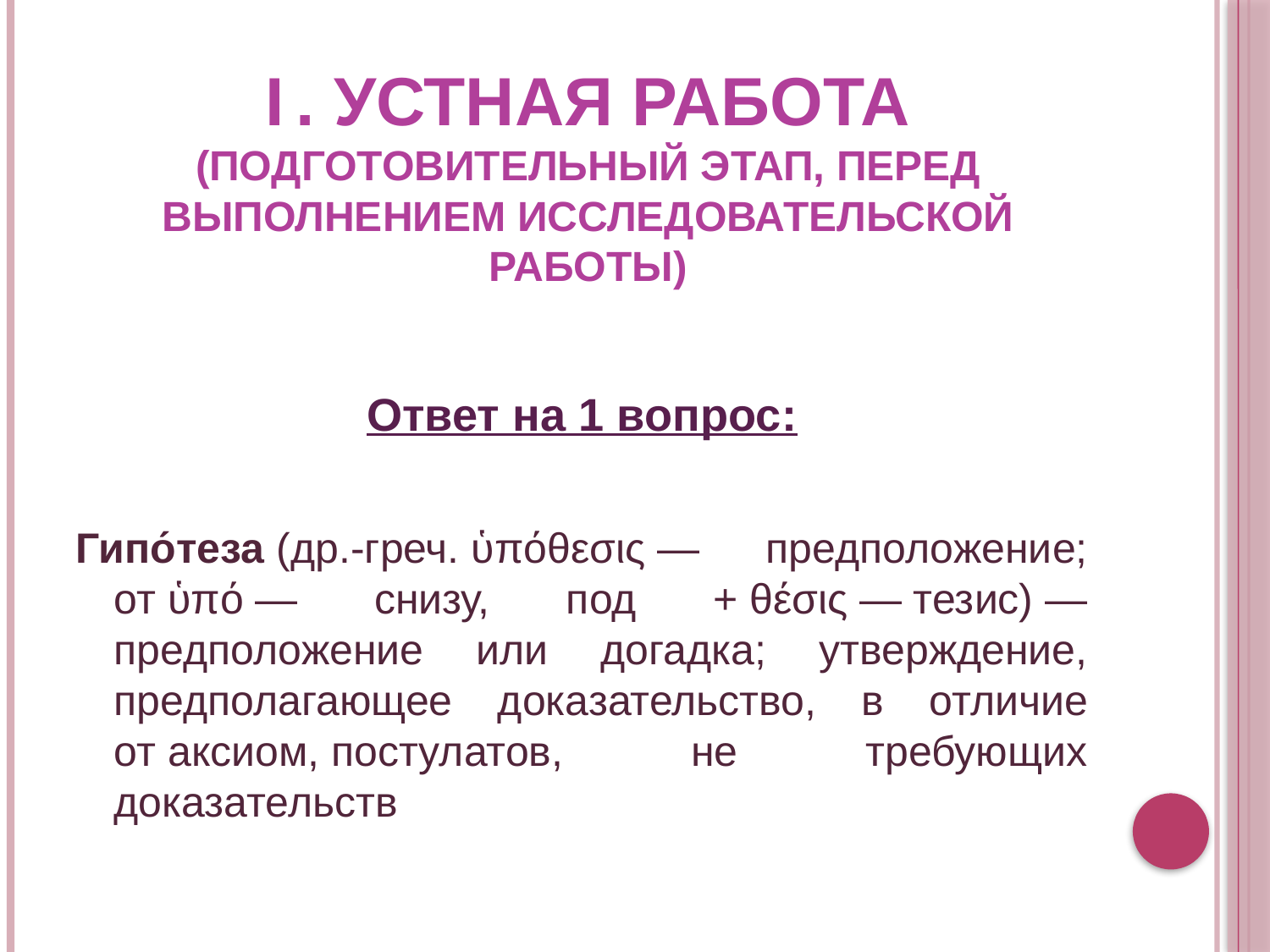

# I. Устная работа (подготовительный этап, перед выполнением исследовательской работы)

Ответ на 1 вопрос:

Гипо́теза (др.-греч. ὑπόθεσις — предположение; от ὑπό — снизу, под + θέσις — тезис) — предположение или догадка; утверждение, предполагающее доказательство, в отличие от аксиом, постулатов, не требующих доказательств